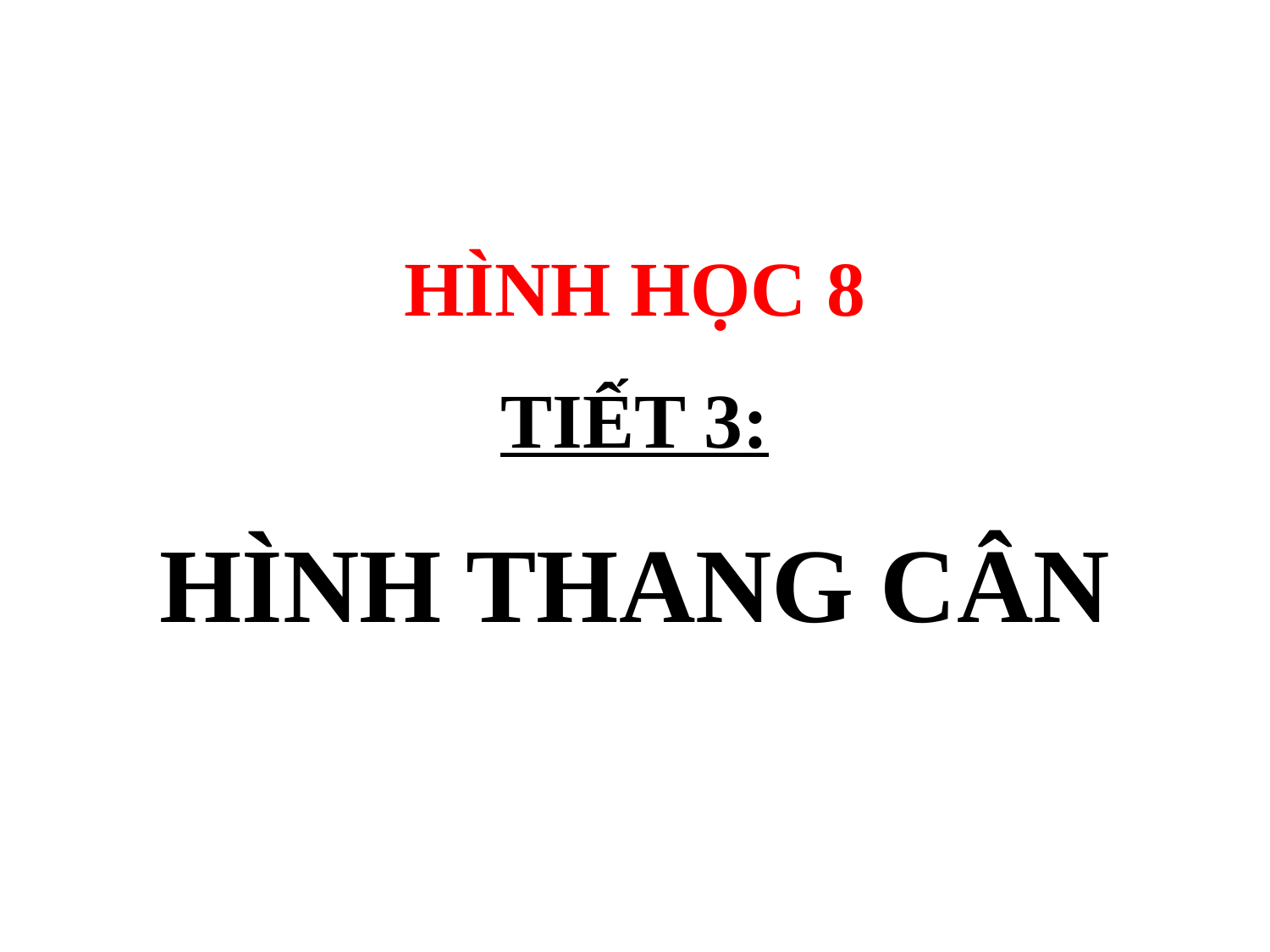

HÌNH HỌC 8
TIẾT 3:
HÌNH THANG CÂN